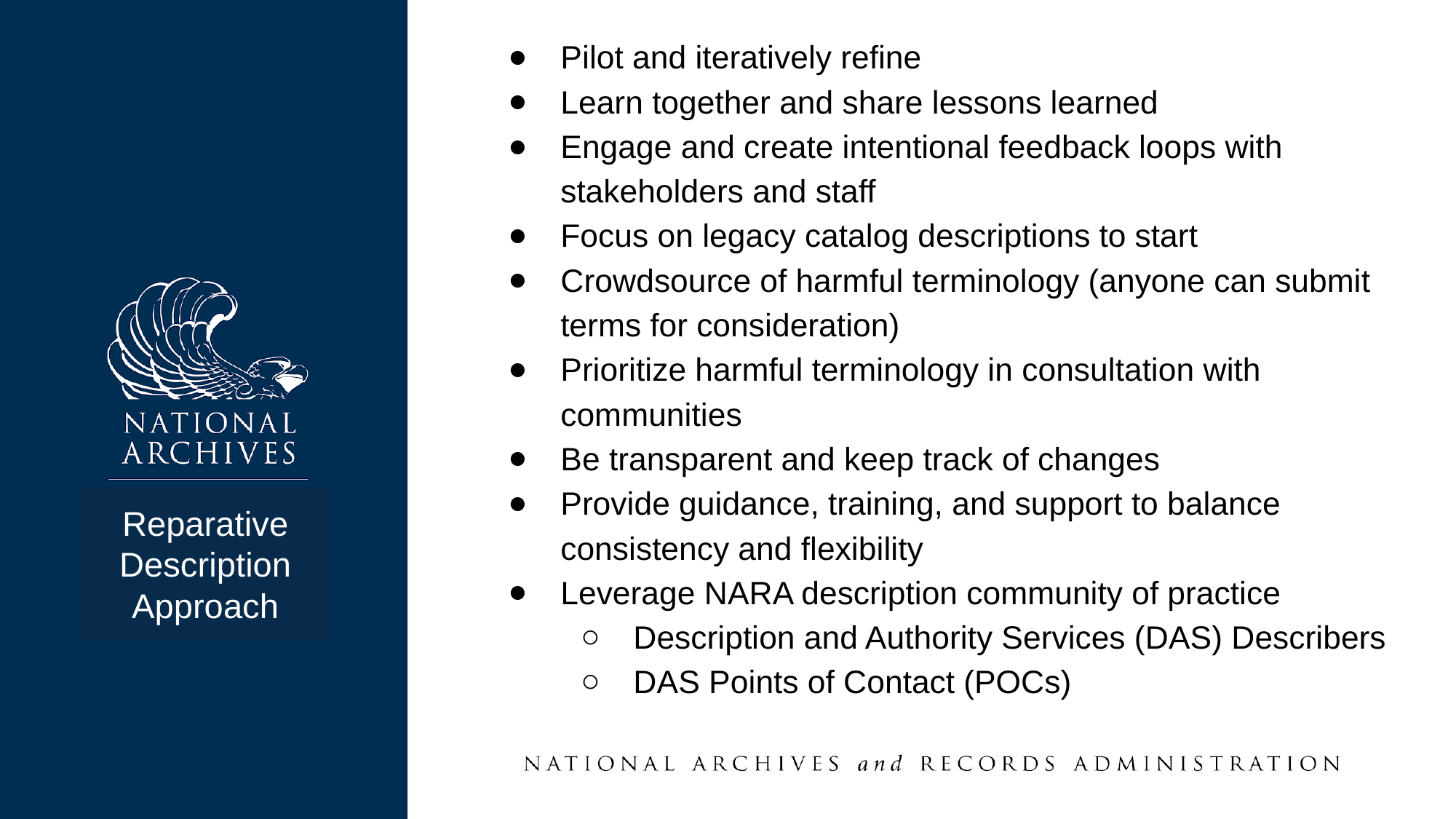

Pilot and iteratively refine
Learn together and share lessons learned
Engage and create intentional feedback loops with stakeholders and staff
Focus on legacy catalog descriptions to start
Crowdsource of harmful terminology (anyone can submit terms for consideration)
Prioritize harmful terminology in consultation with communities
Be transparent and keep track of changes
Provide guidance, training, and support to balance consistency and flexibility
Leverage NARA description community of practice
Description and Authority Services (DAS) Describers
DAS Points of Contact (POCs)
Reparative Description Approach